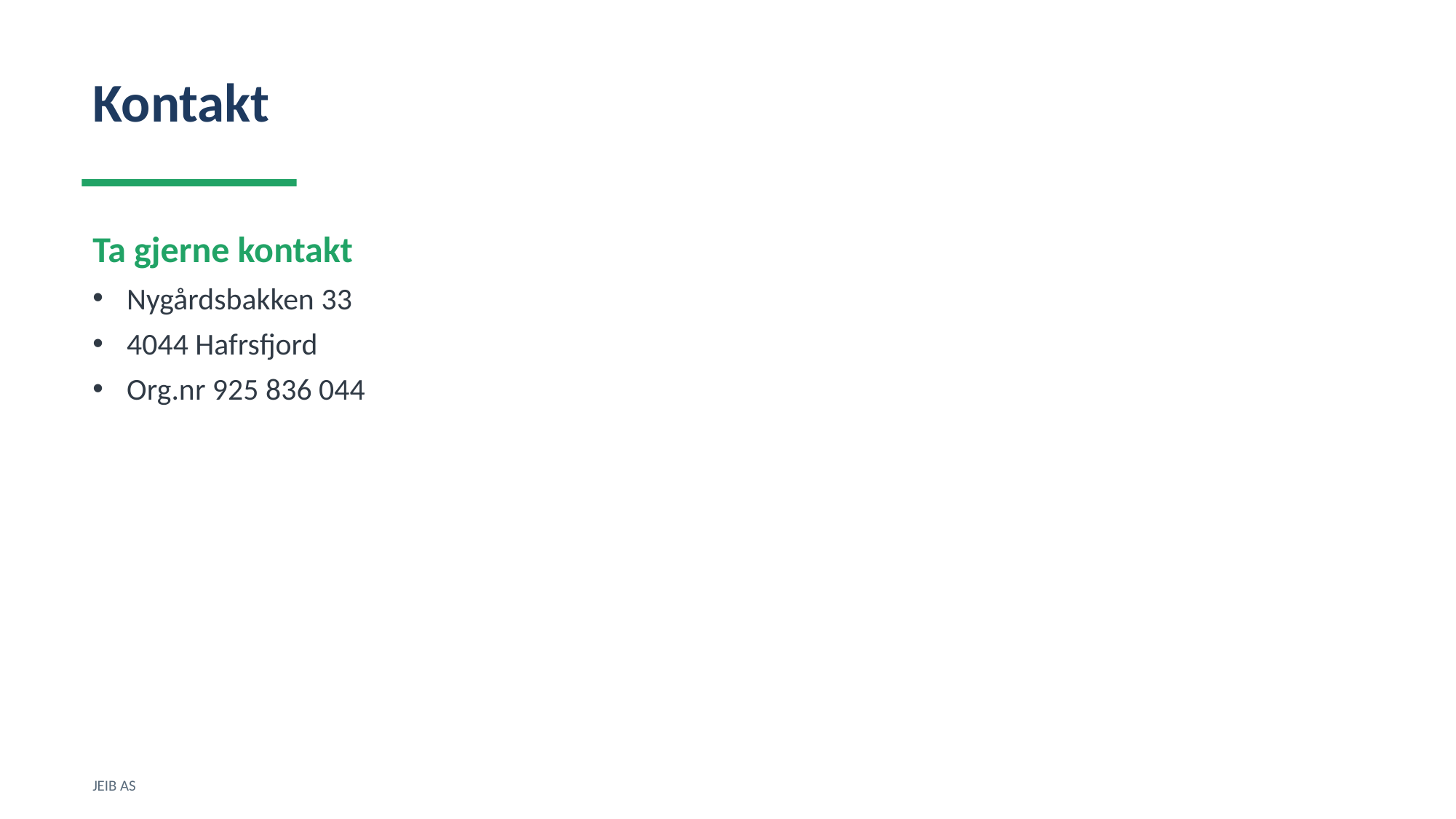

Kontakt

Ta gjerne kontakt
Nygårdsbakken 33
4044 Hafrsfjord
Org.nr 925 836 044
JEIB AS